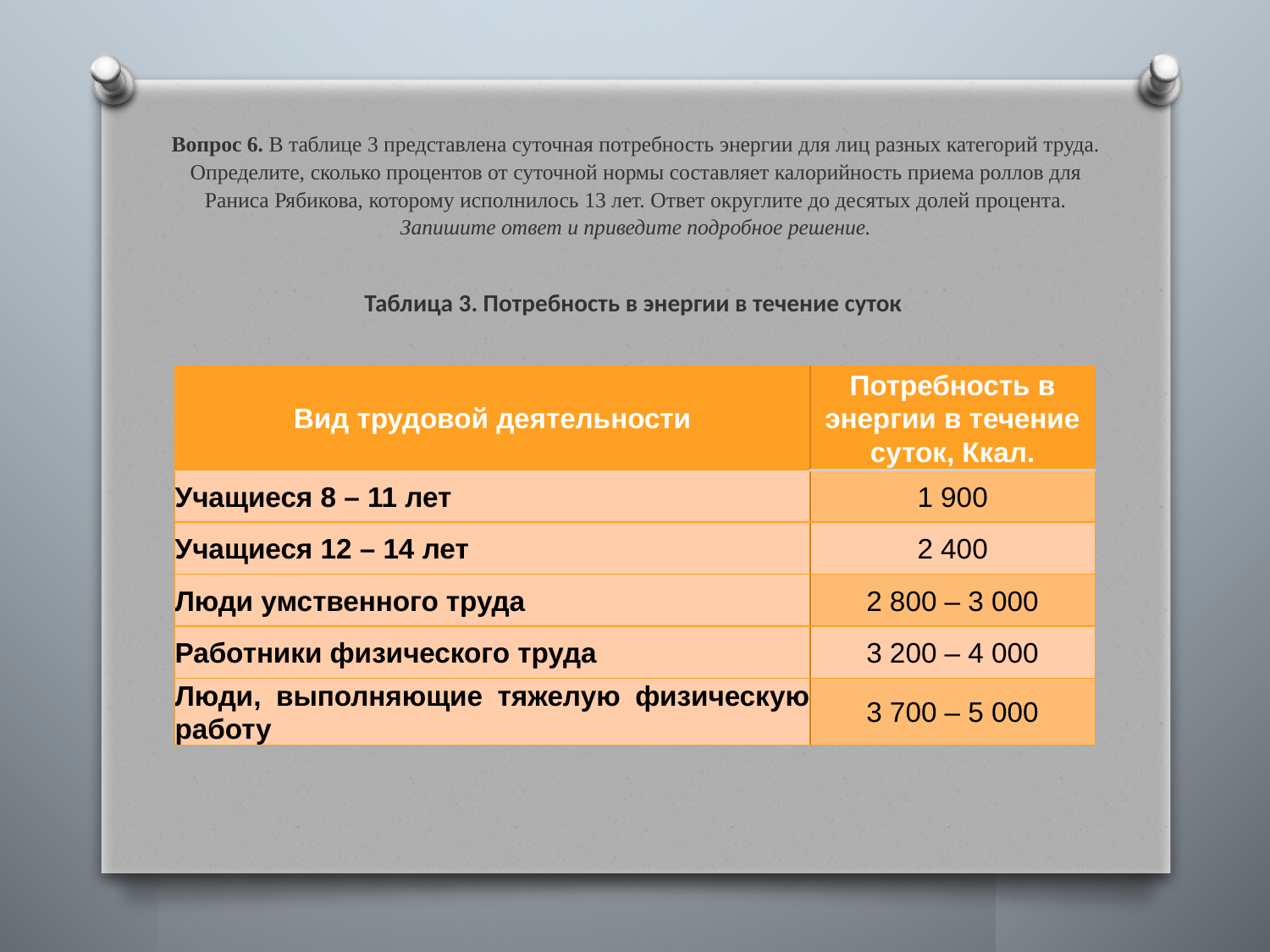

# Вопрос 6. В таблице 3 представлена суточная потребность энергии для лиц разных категорий труда. Определите, сколько процентов от суточной нормы составляет калорийность приема роллов для Раниса Рябикова, которому исполнилось 13 лет. Ответ округлите до десятых долей процента. Запишите ответ и приведите подробное решение.
Таблица 3. Потребность в энергии в течение суток
| Вид трудовой деятельности | Потребность в энергии в течение суток, Ккал. |
| --- | --- |
| Учащиеся 8 – 11 лет | 1 900 |
| Учащиеся 12 – 14 лет | 2 400 |
| Люди умственного труда | 2 800 – 3 000 |
| Работники физического труда | 3 200 – 4 000 |
| Люди, выполняющие тяжелую физическую работу | 3 700 – 5 000 |